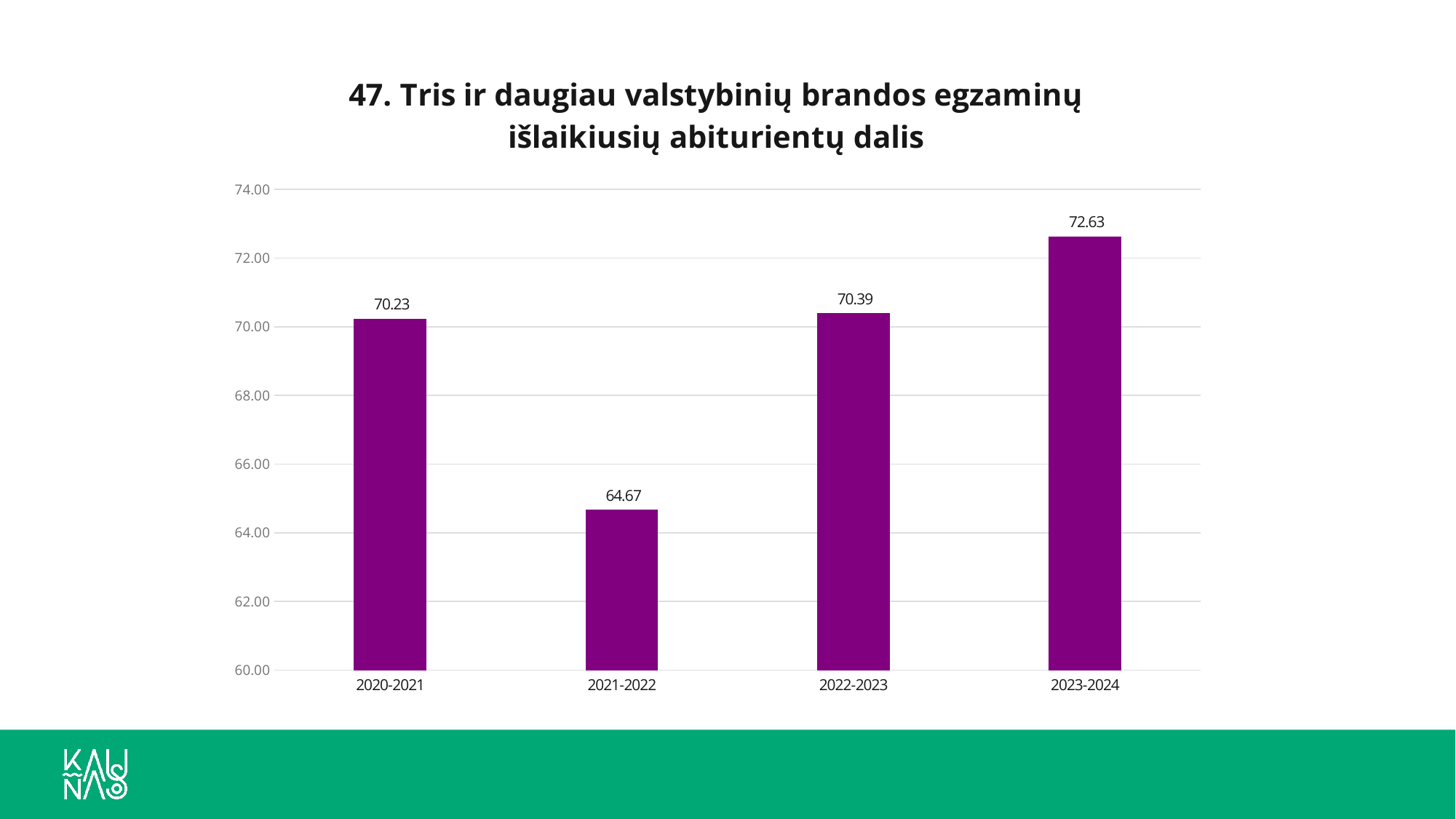

### Chart: 47. Tris ir daugiau valstybinių brandos egzaminų išlaikiusių abiturientų dalis

| Category | 14. Tris ir daugiau valstybinių brandos egzaminų išlaikiusių abiturientų dalis |
|---|---|
| 2020-2021 | 70.23 |
| 2021-2022 | 64.67 |
| 2022-2023 | 70.39 |
| 2023-2024 | 72.63 |